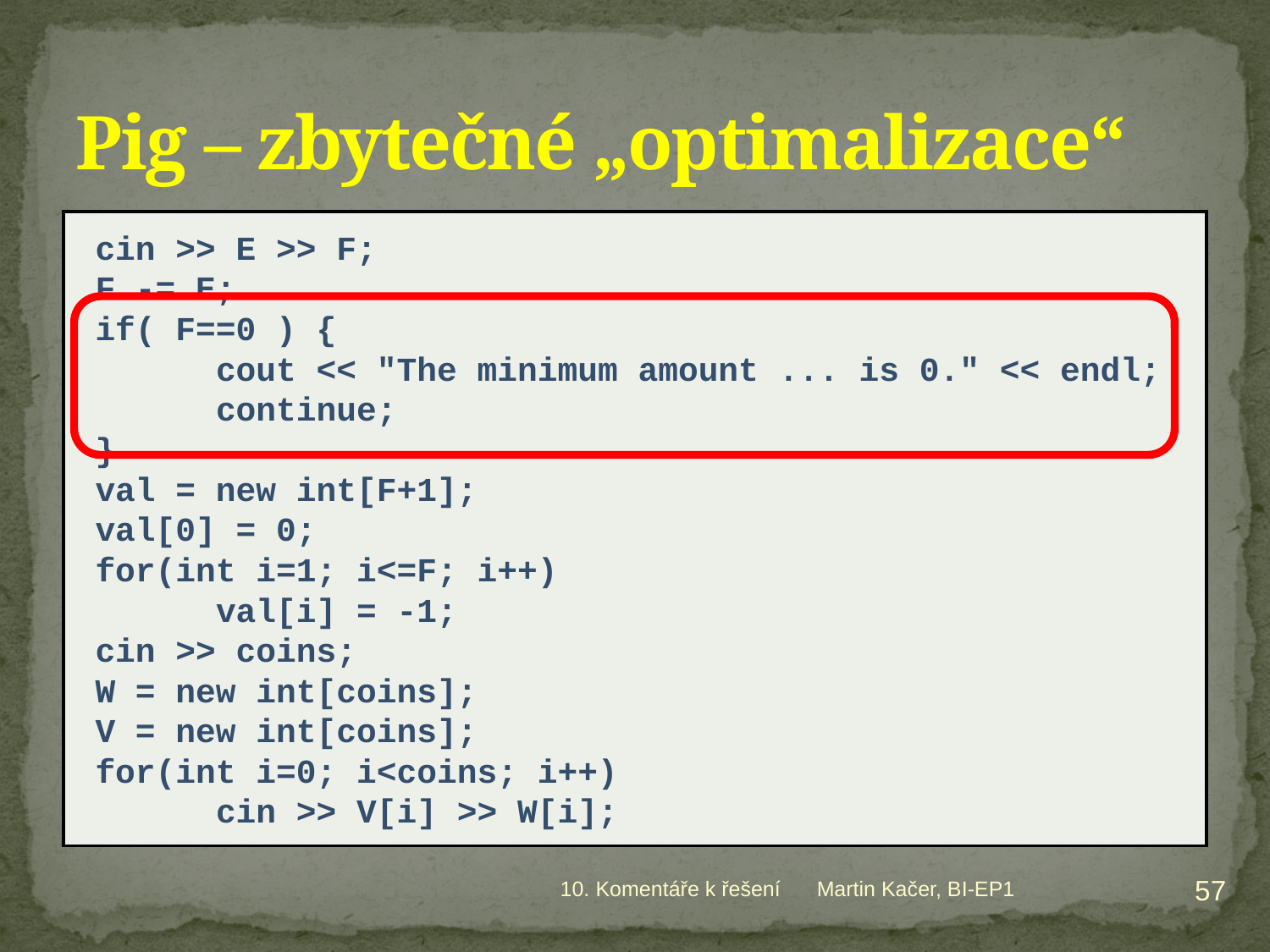

# Pig – zbytečné „optimalizace“
cin >> E >> F;
F -= E;
if( F==0 ) {
	cout << "The minimum amount ... is 0." << endl;
	continue;
}
val = new int[F+1];
val[0] = 0;
for(int i=1; i<=F; i++)
	val[i] = -1;
cin >> coins;
W = new int[coins];
V = new int[coins];
for(int i=0; i<coins; i++)
	cin >> V[i] >> W[i];

57
10. Komentáře k řešení
Martin Kačer, BI-EP1